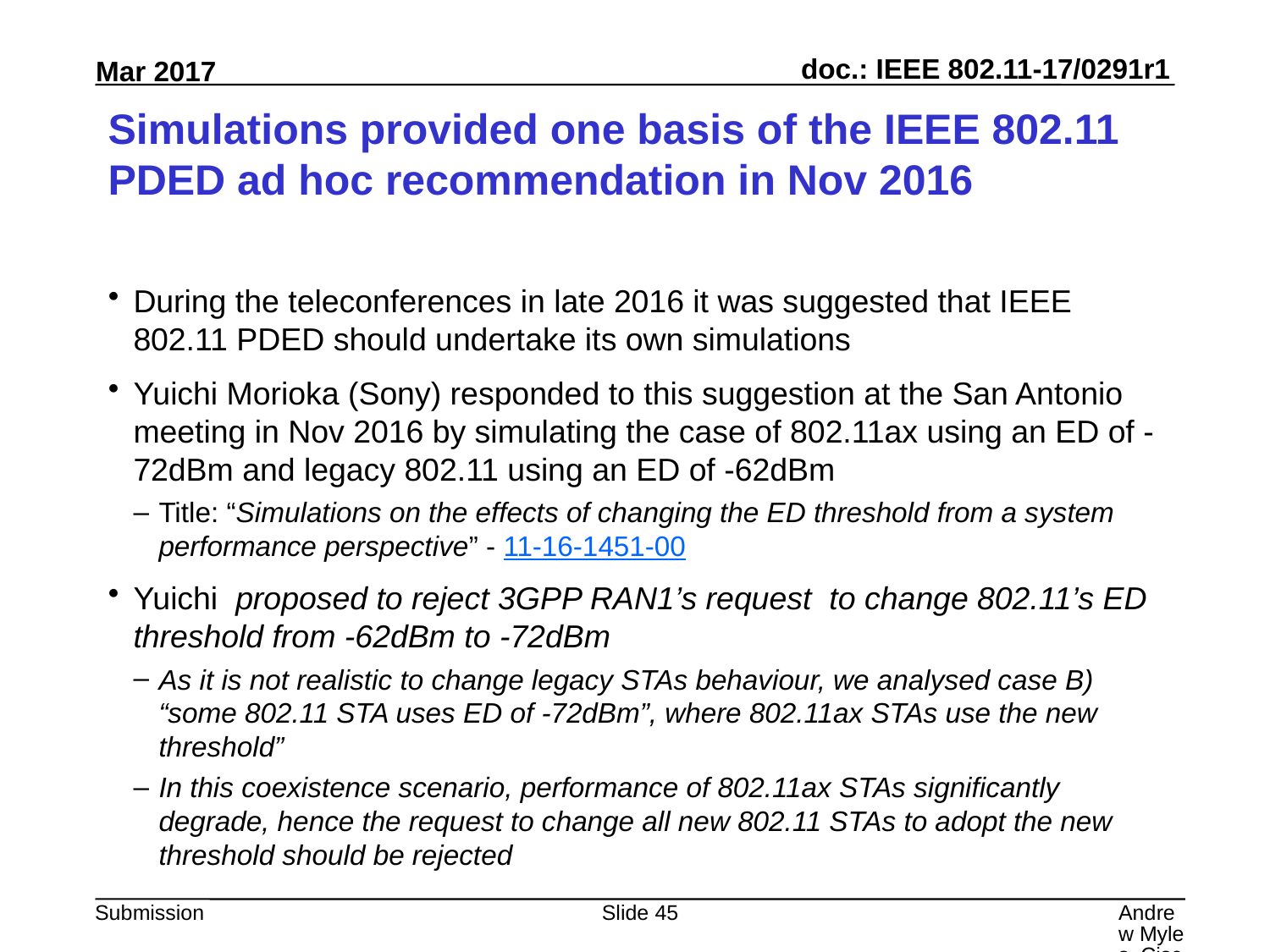

# Simulations provided one basis of the IEEE 802.11 PDED ad hoc recommendation in Nov 2016
During the teleconferences in late 2016 it was suggested that IEEE 802.11 PDED should undertake its own simulations
Yuichi Morioka (Sony) responded to this suggestion at the San Antonio meeting in Nov 2016 by simulating the case of 802.11ax using an ED of -72dBm and legacy 802.11 using an ED of -62dBm
Title: “Simulations on the effects of changing the ED threshold from a system performance perspective” - 11-16-1451-00
Yuichi  proposed to reject 3GPP RAN1’s request  to change 802.11’s ED threshold from -62dBm to -72dBm
As it is not realistic to change legacy STAs behaviour, we analysed case B) “some 802.11 STA uses ED of -72dBm”, where 802.11ax STAs use the new threshold”
In this coexistence scenario, performance of 802.11ax STAs significantly degrade, hence the request to change all new 802.11 STAs to adopt the new threshold should be rejected

Slide 45
Andrew Myles, Cisco